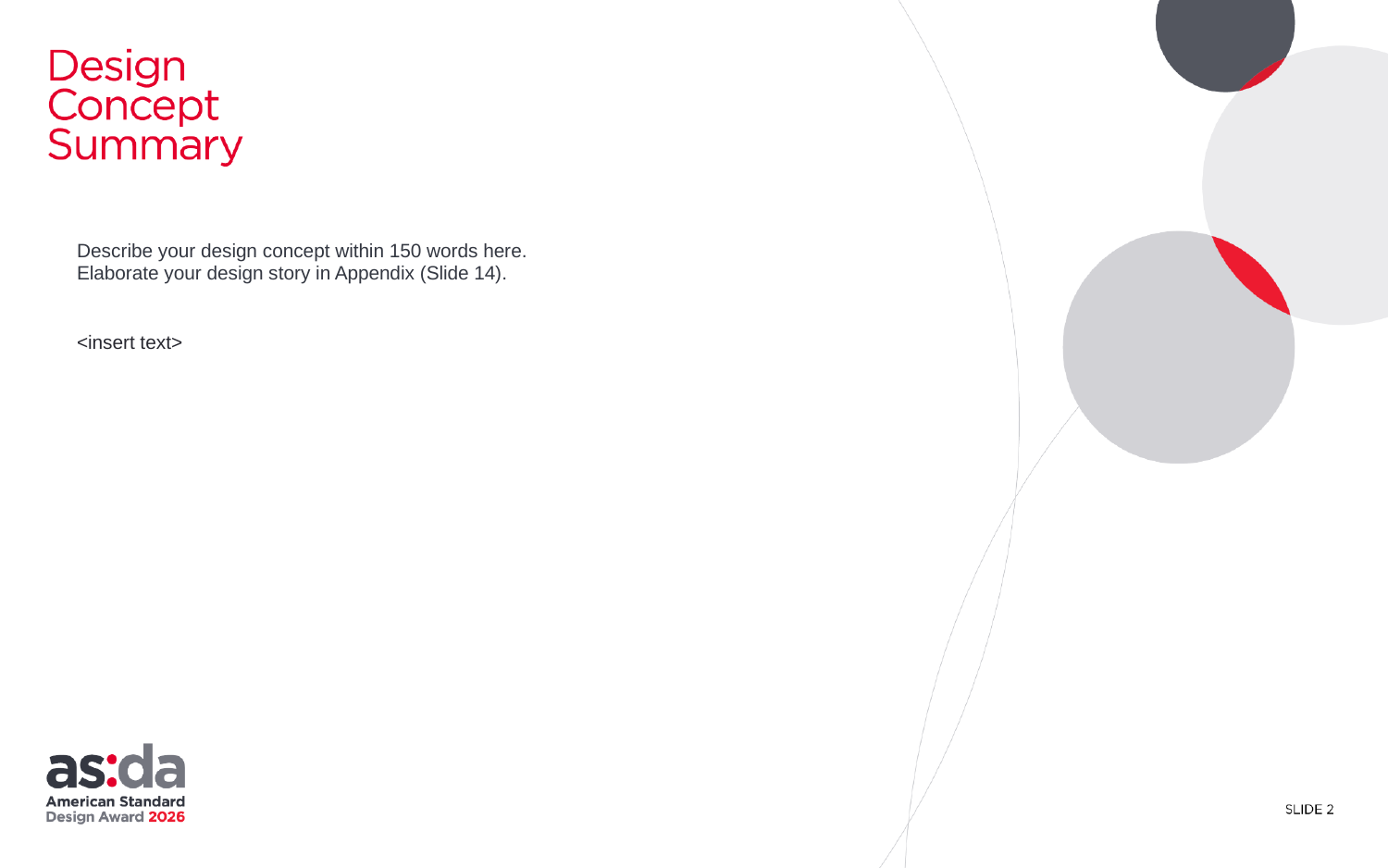

Describe your design concept within 150 words here.
Elaborate your design story in Appendix (Slide 14).

<insert text>